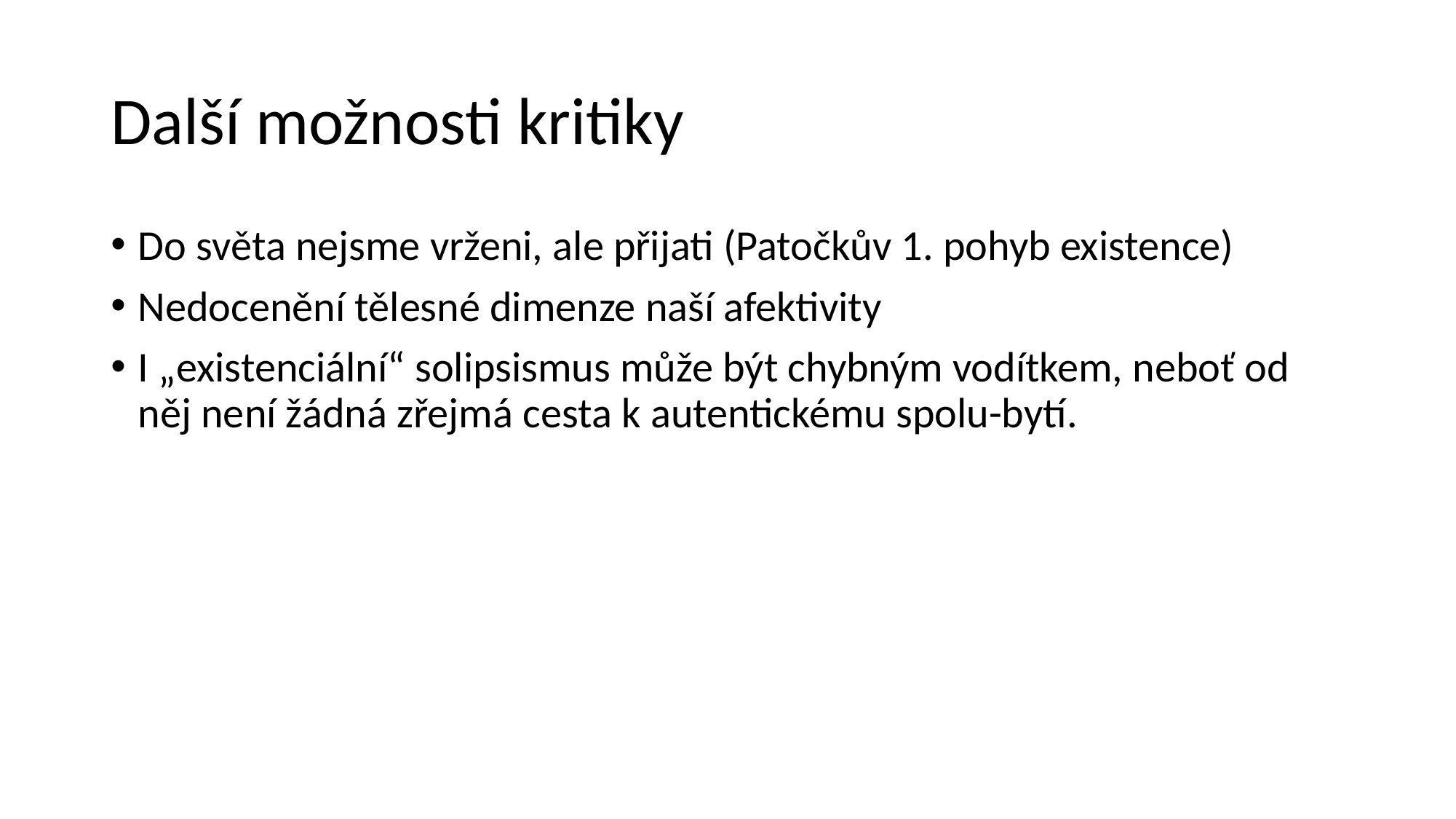

# Další možnosti kritiky
Do světa nejsme vrženi, ale přijati (Patočkův 1. pohyb existence)
Nedocenění tělesné dimenze naší afektivity
I „existenciální“ solipsismus může být chybným vodítkem, neboť od něj není žádná zřejmá cesta k autentickému spolu-bytí.